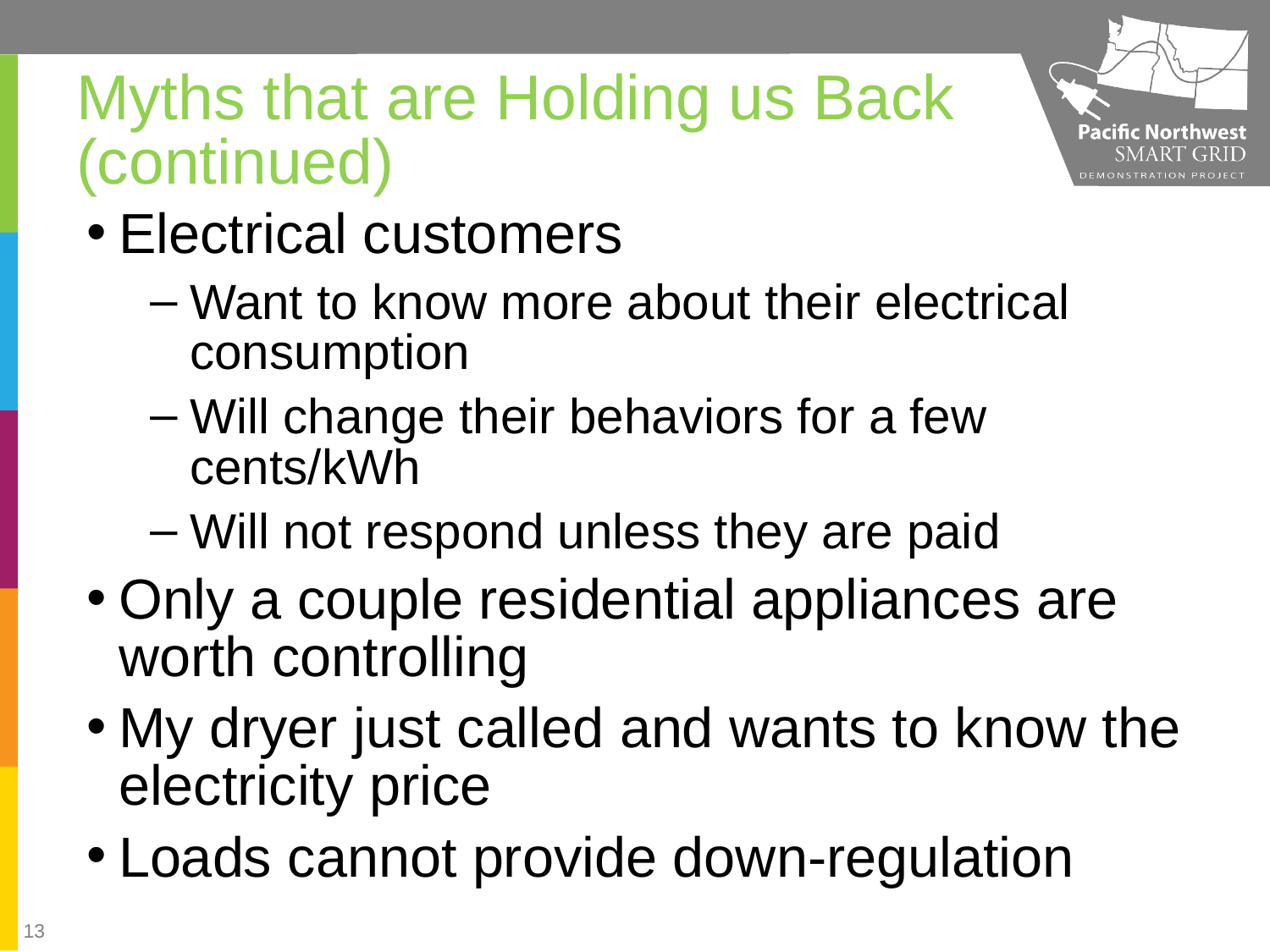

# Myths that are Holding us Back (continued)
Electrical customers
Want to know more about their electrical consumption
Will change their behaviors for a few cents/kWh
Will not respond unless they are paid
Only a couple residential appliances are worth controlling
My dryer just called and wants to know the electricity price
Loads cannot provide down-regulation
13